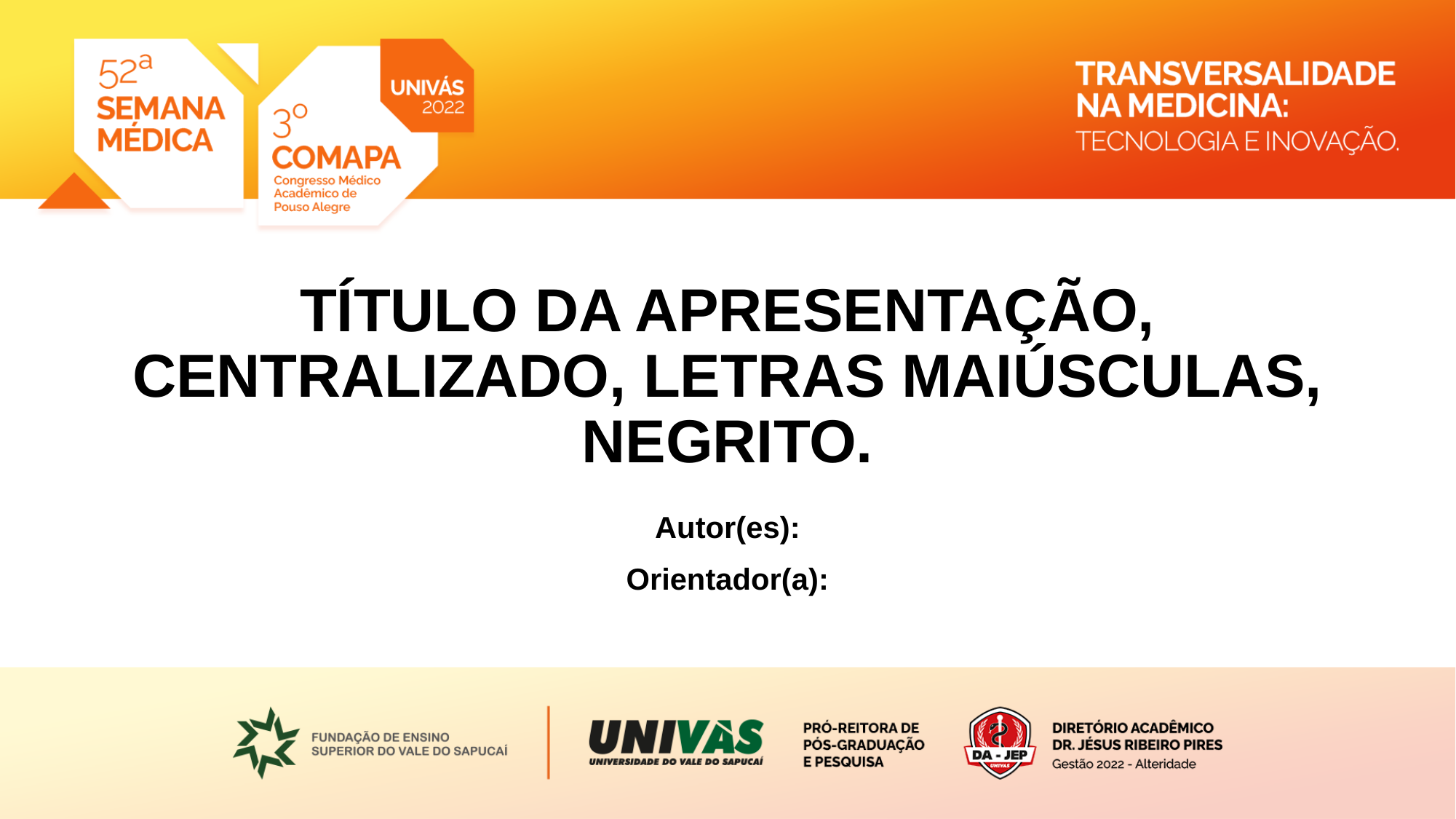

# TÍTULO DA APRESENTAÇÃO, CENTRALIZADO, LETRAS MAIÚSCULAS, NEGRITO.
Autor(es):
Orientador(a):